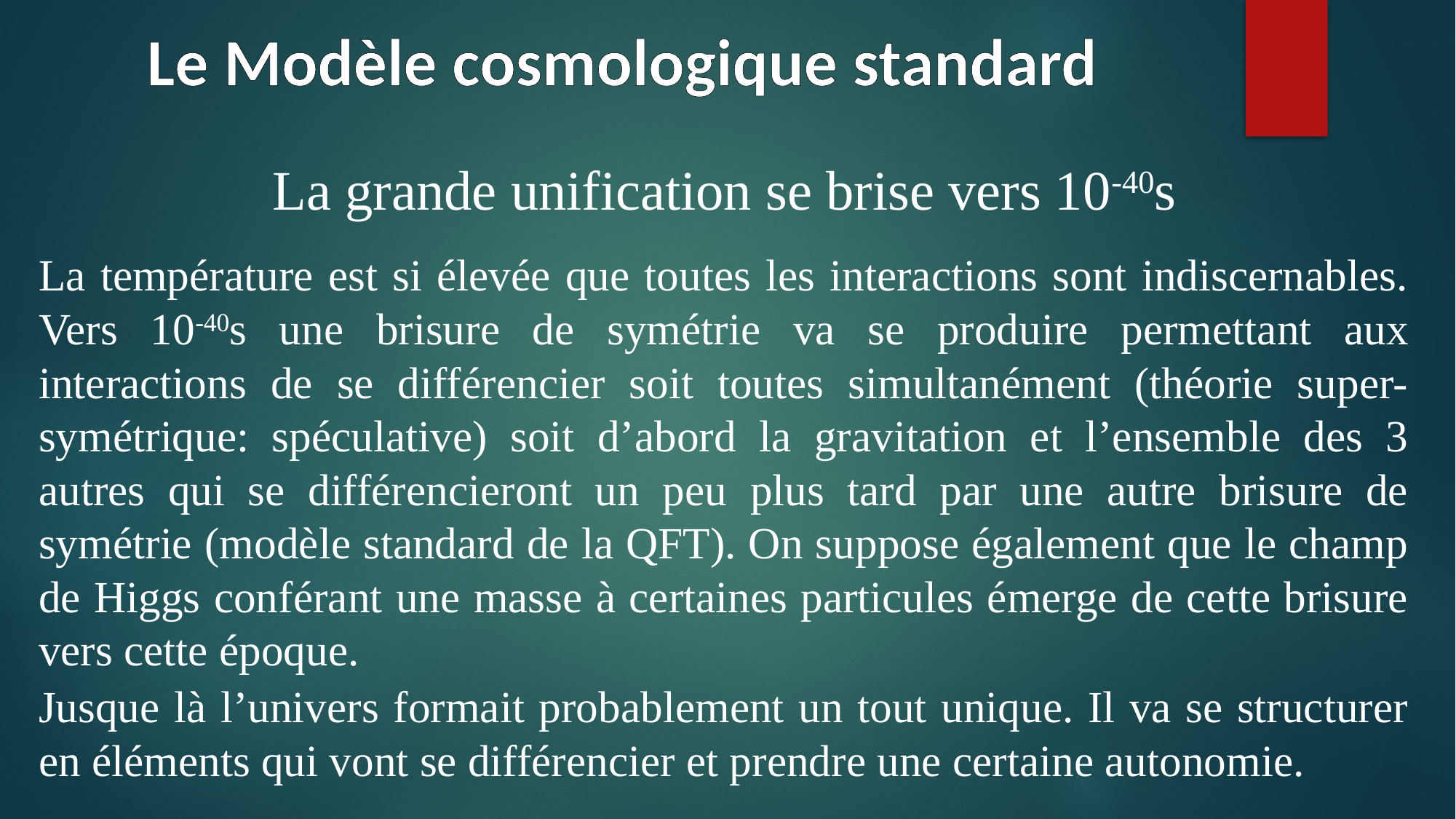

# Le Modèle cosmologique standard
La grande unification se brise vers 10-40s

La température est si élevée que toutes les interactions sont indiscernables. Vers 10-40s une brisure de symétrie va se produire permettant aux interactions de se différencier soit toutes simultanément (théorie super-symétrique: spéculative) soit d’abord la gravitation et l’ensemble des 3 autres qui se différencieront un peu plus tard par une autre brisure de symétrie (modèle standard de la QFT). On suppose également que le champ de Higgs conférant une masse à certaines particules émerge de cette brisure vers cette époque.
Jusque là l’univers formait probablement un tout unique. Il va se structurer en éléments qui vont se différencier et prendre une certaine autonomie.